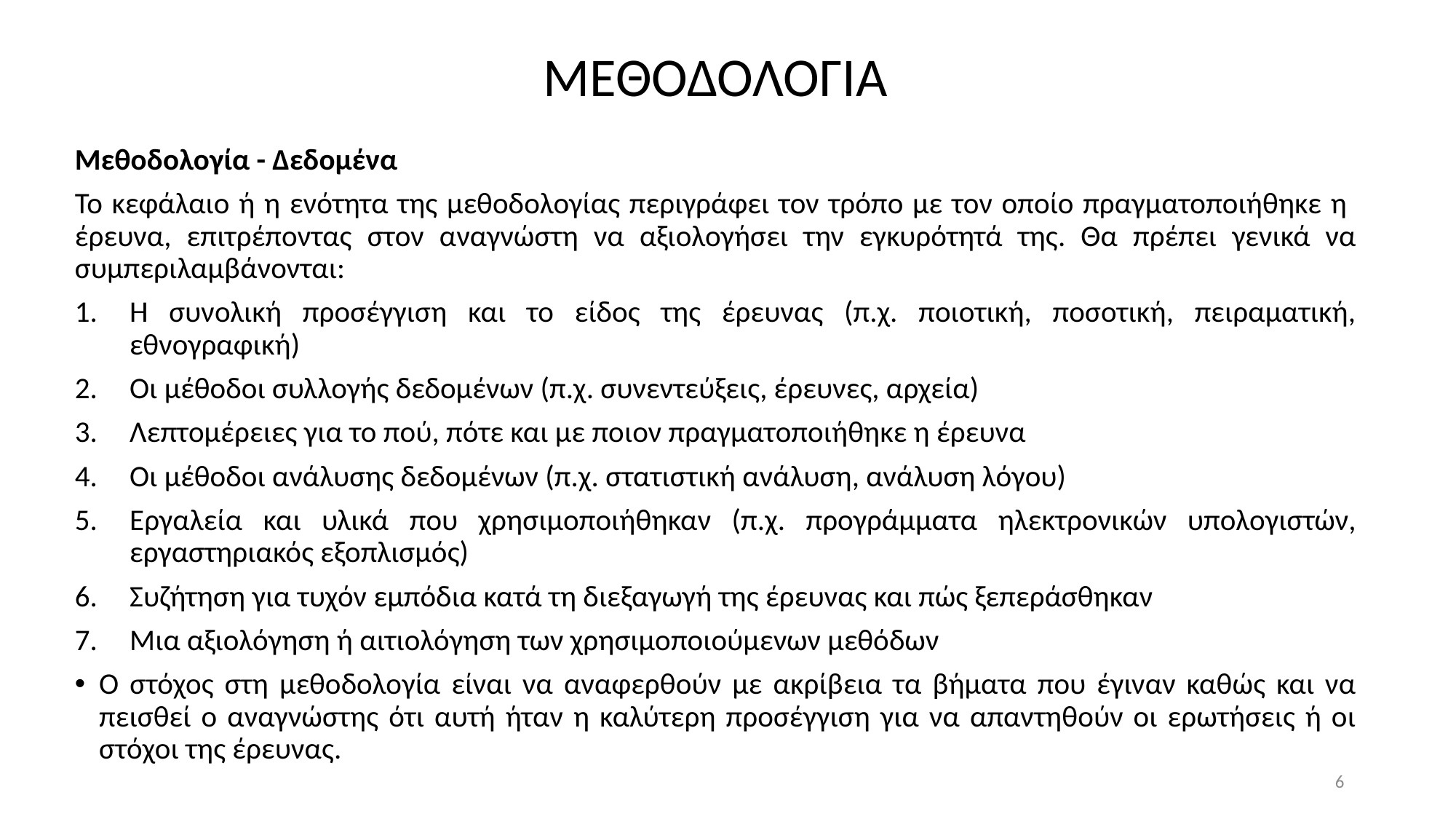

# ΜΕΘΟΔΟΛΟΓΙΑ
Μεθοδολογία - Δεδομένα
Το κεφάλαιο ή η ενότητα της μεθοδολογίας περιγράφει τον τρόπο με τον οποίο πραγματοποιήθηκε η  έρευνα, επιτρέποντας στον αναγνώστη να αξιολογήσει την εγκυρότητά της. Θα πρέπει γενικά να συμπεριλαμβάνονται:
Η συνολική προσέγγιση και το είδος της έρευνας (π.χ. ποιοτική, ποσοτική, πειραματική, εθνογραφική)
Οι μέθοδοι συλλογής δεδομένων (π.χ. συνεντεύξεις, έρευνες, αρχεία)
Λεπτομέρειες για το πού, πότε και με ποιον πραγματοποιήθηκε η έρευνα
Οι μέθοδοι ανάλυσης δεδομένων (π.χ. στατιστική ανάλυση, ανάλυση λόγου)
Εργαλεία και υλικά που χρησιμοποιήθηκαν (π.χ. προγράμματα ηλεκτρονικών υπολογιστών, εργαστηριακός εξοπλισμός)
Συζήτηση για τυχόν εμπόδια κατά τη διεξαγωγή της έρευνας και πώς ξεπεράσθηκαν
Μια αξιολόγηση ή αιτιολόγηση των χρησιμοποιούμενων μεθόδων
Ο στόχος στη μεθοδολογία είναι να αναφερθούν με ακρίβεια τα βήματα που έγιναν καθώς και να πεισθεί ο αναγνώστης ότι αυτή ήταν η καλύτερη προσέγγιση για να απαντηθούν οι ερωτήσεις ή οι στόχοι της έρευνας.
6